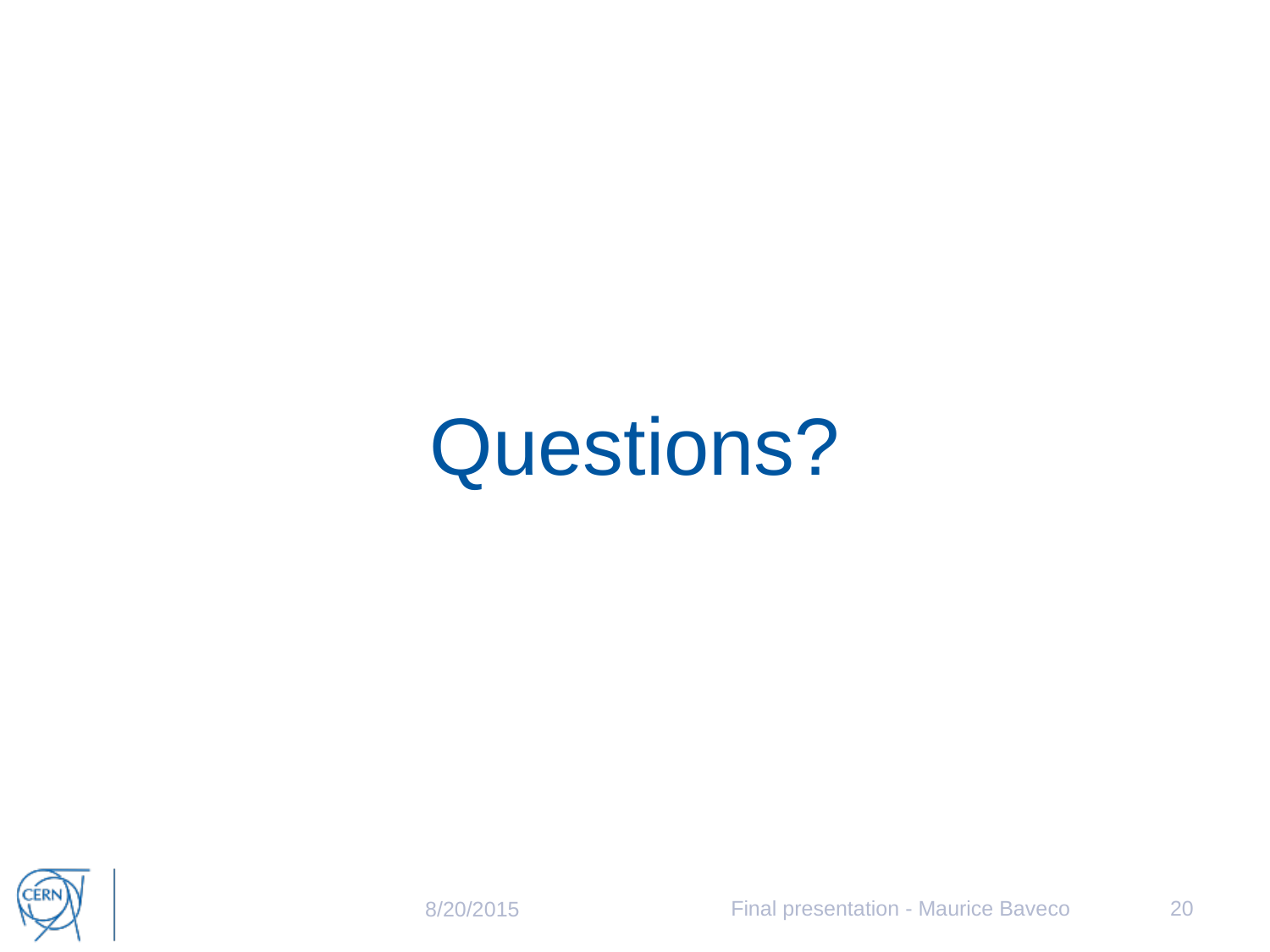

# Questions?
Final presentation - Maurice Baveco
20
8/20/2015